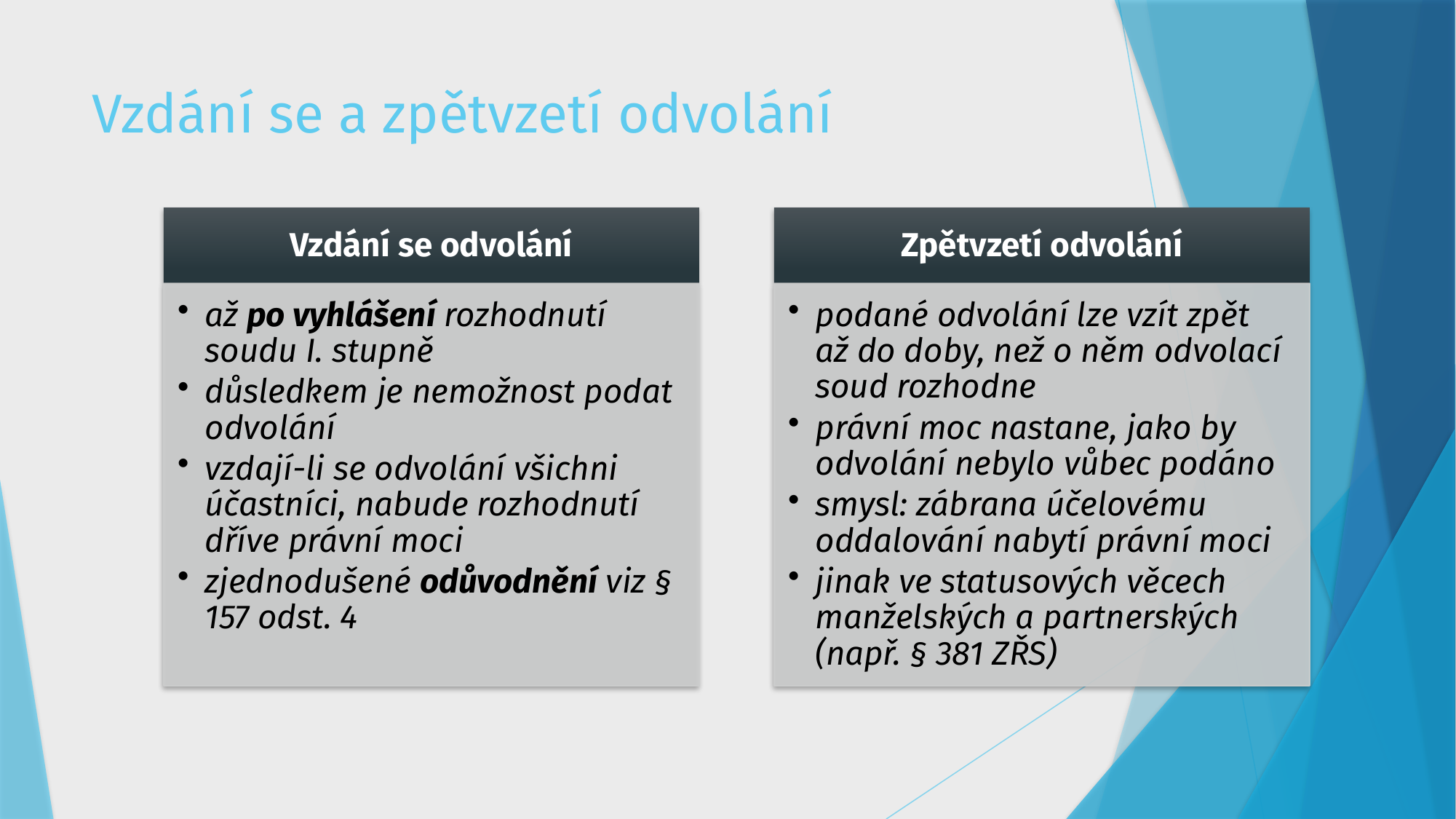

# Vzdání se a zpětvzetí odvolání
Vzdání se odvolání
až po vyhlášení rozhodnutí soudu I. stupně
důsledkem je nemožnost podat odvolání
vzdají-li se odvolání všichni účastníci, nabude rozhodnutí dříve právní moci
zjednodušené odůvodnění viz § 157 odst. 4
Zpětvzetí odvolání
podané odvolání lze vzít zpět až do doby, než o něm odvolací soud rozhodne
právní moc nastane, jako by odvolání nebylo vůbec podáno
smysl: zábrana účelovému oddalování nabytí právní moci
jinak ve statusových věcech manželských a partnerských (např. § 381 ZŘS)